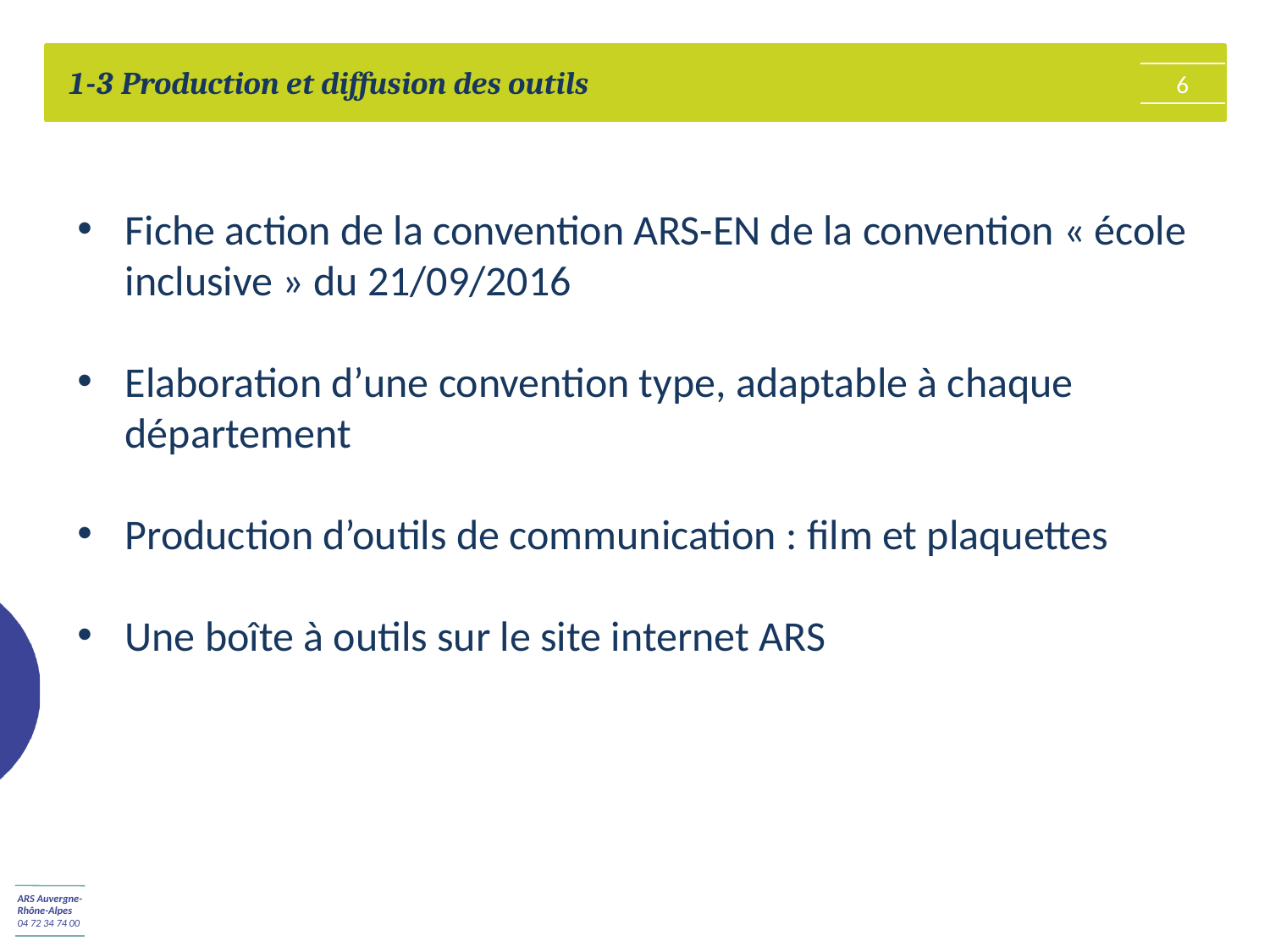

1-3 Production et diffusion des outils
6
Fiche action de la convention ARS-EN de la convention « école inclusive » du 21/09/2016

Elaboration d’une convention type, adaptable à chaque département

Production d’outils de communication : film et plaquettes

Une boîte à outils sur le site internet ARS